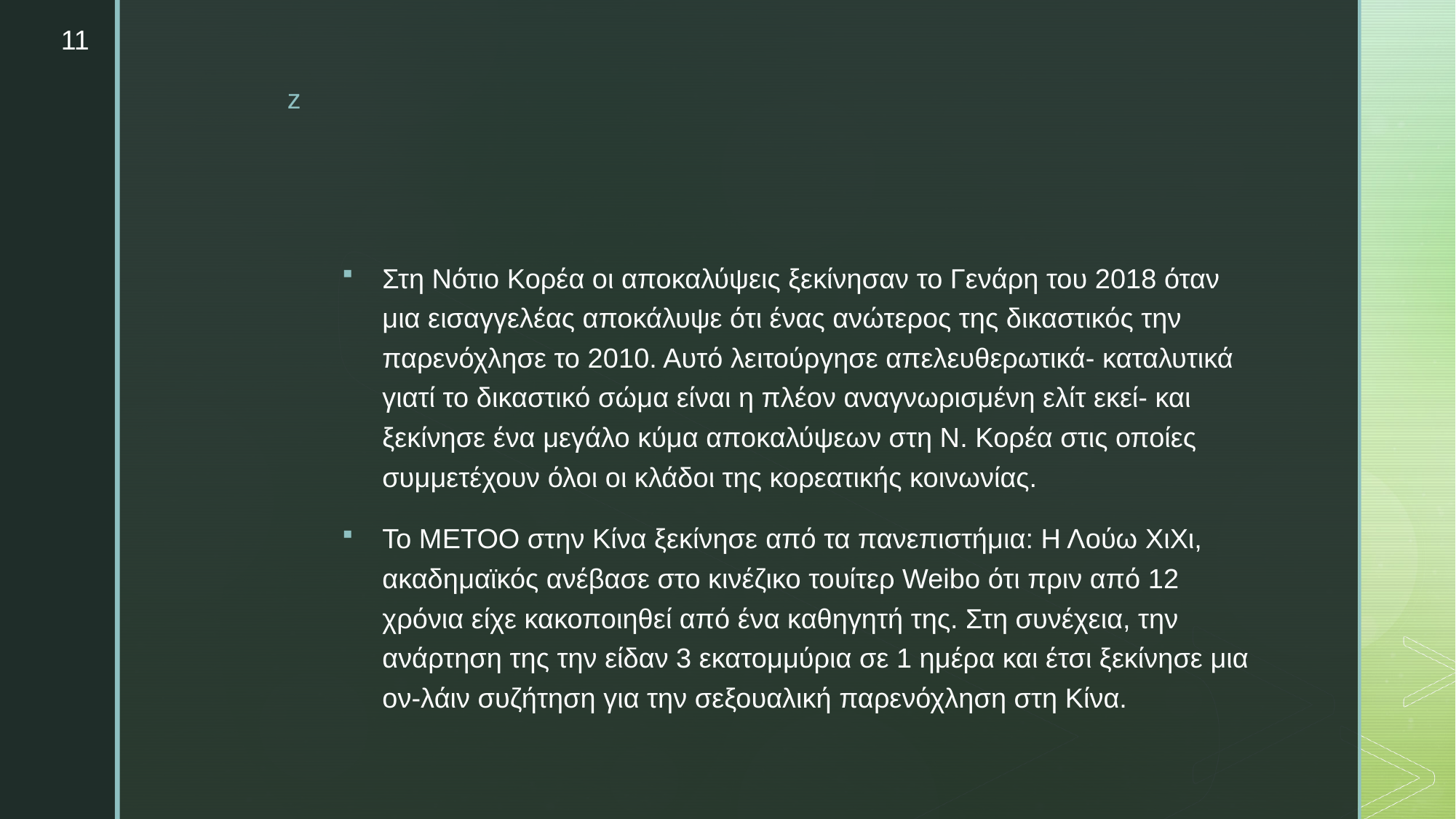

11
#
Στη Νότιο Κορέα οι αποκαλύψεις ξεκίνησαν το Γενάρη του 2018 όταν μια εισαγγελέας αποκάλυψε ότι ένας ανώτερος της δικαστικός την παρενόχλησε το 2010. Αυτό λειτούργησε απελευθερωτικά- καταλυτικά γιατί το δικαστικό σώμα είναι η πλέον αναγνωρισμένη ελίτ εκεί- και ξεκίνησε ένα μεγάλο κύμα αποκαλύψεων στη Ν. Κορέα στις οποίες συμμετέχουν όλοι οι κλάδοι της κορεατικής κοινωνίας.
Το ΜΕΤΟΟ στην Κίνα ξεκίνησε από τα πανεπιστήμια: Η Λούω ΧιΧι, ακαδημαϊκός ανέβασε στο κινέζικο τουίτερ Weibo ότι πριν από 12 χρόνια είχε κακοποιηθεί από ένα καθηγητή της. Στη συνέχεια, την ανάρτηση της την είδαν 3 εκατομμύρια σε 1 ημέρα και έτσι ξεκίνησε μια ον-λάιν συζήτηση για την σεξουαλική παρενόχληση στη Κίνα.